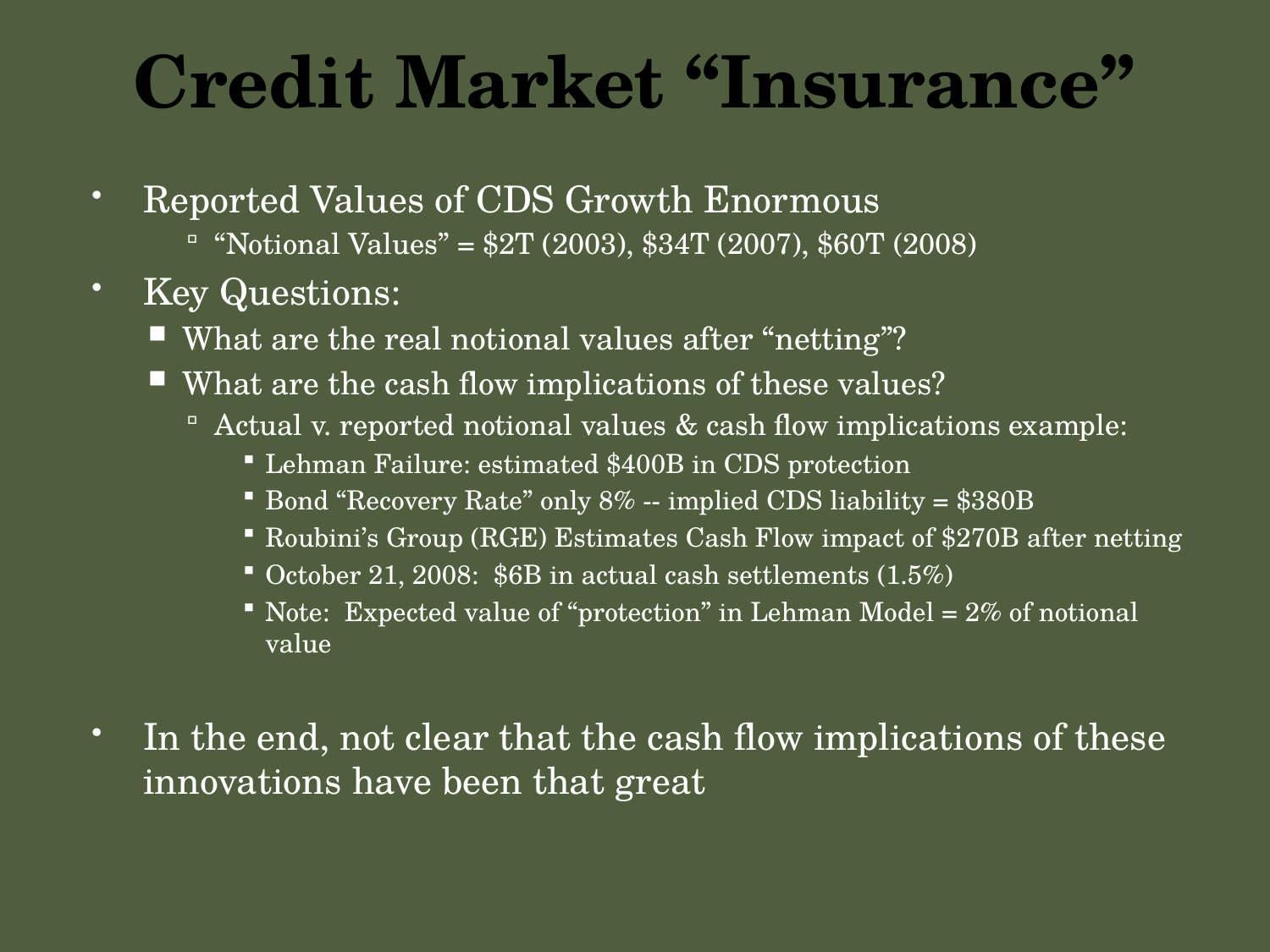

# Credit Market “Insurance”
Reported Values of CDS Growth Enormous
“Notional Values” = $2T (2003), $34T (2007), $60T (2008)
Key Questions:
What are the real notional values after “netting”?
What are the cash flow implications of these values?
Actual v. reported notional values & cash flow implications example:
Lehman Failure: estimated $400B in CDS protection
Bond “Recovery Rate” only 8% -- implied CDS liability = $380B
Roubini’s Group (RGE) Estimates Cash Flow impact of $270B after netting
October 21, 2008:  $6B in actual cash settlements (1.5%)
Note:  Expected value of “protection” in Lehman Model = 2% of notional value

In the end, not clear that the cash flow implications of these innovations have been that great